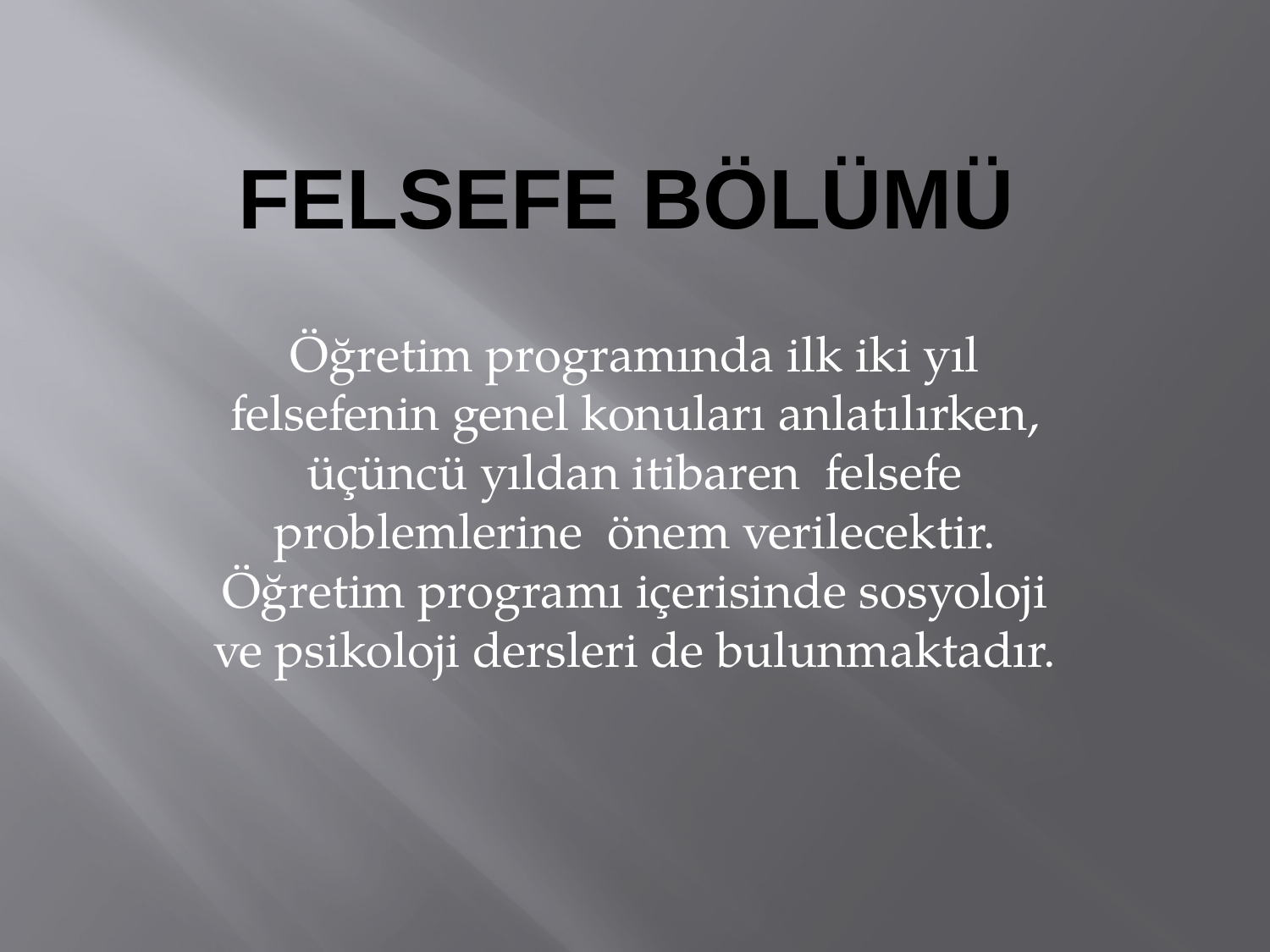

# FELSEFE BÖLÜMÜ
Öğretim programında ilk iki yıl felsefenin genel konuları anlatılırken, üçüncü yıldan itibaren  felsefe problemlerine  önem verilecektir. Öğretim programı içerisinde sosyoloji ve psikoloji dersleri de bulunmaktadır.